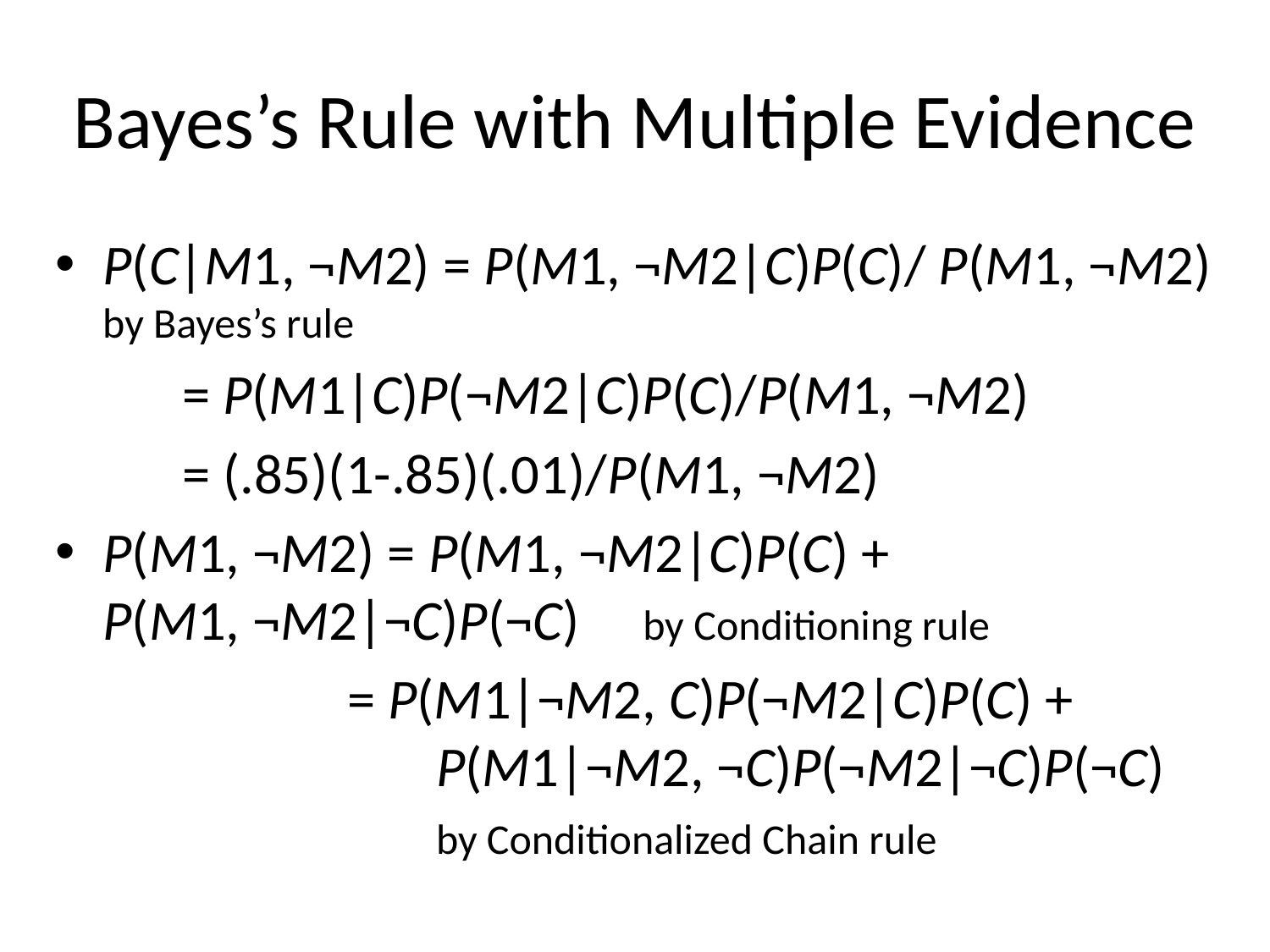

# Bayes’s Rule with Multiple Evidence
P(C|M1, ¬M2) = P(M1, ¬M2|C)P(C)/ P(M1, ¬M2)    by Bayes’s rule
	= P(M1|C)P(¬M2|C)P(C)/P(M1, ¬M2)
	= (.85)(1-.85)(.01)/P(M1, ¬M2)
P(M1, ¬M2) = P(M1, ¬M2|C)P(C) +                     	P(M1, ¬M2|¬C)P(¬C)     by Conditioning rule
                       = P(M1|¬M2, C)P(¬M2|C)P(C) + 	  		          P(M1|¬M2, ¬C)P(¬M2|¬C)P(¬C)   			by Conditionalized Chain rule